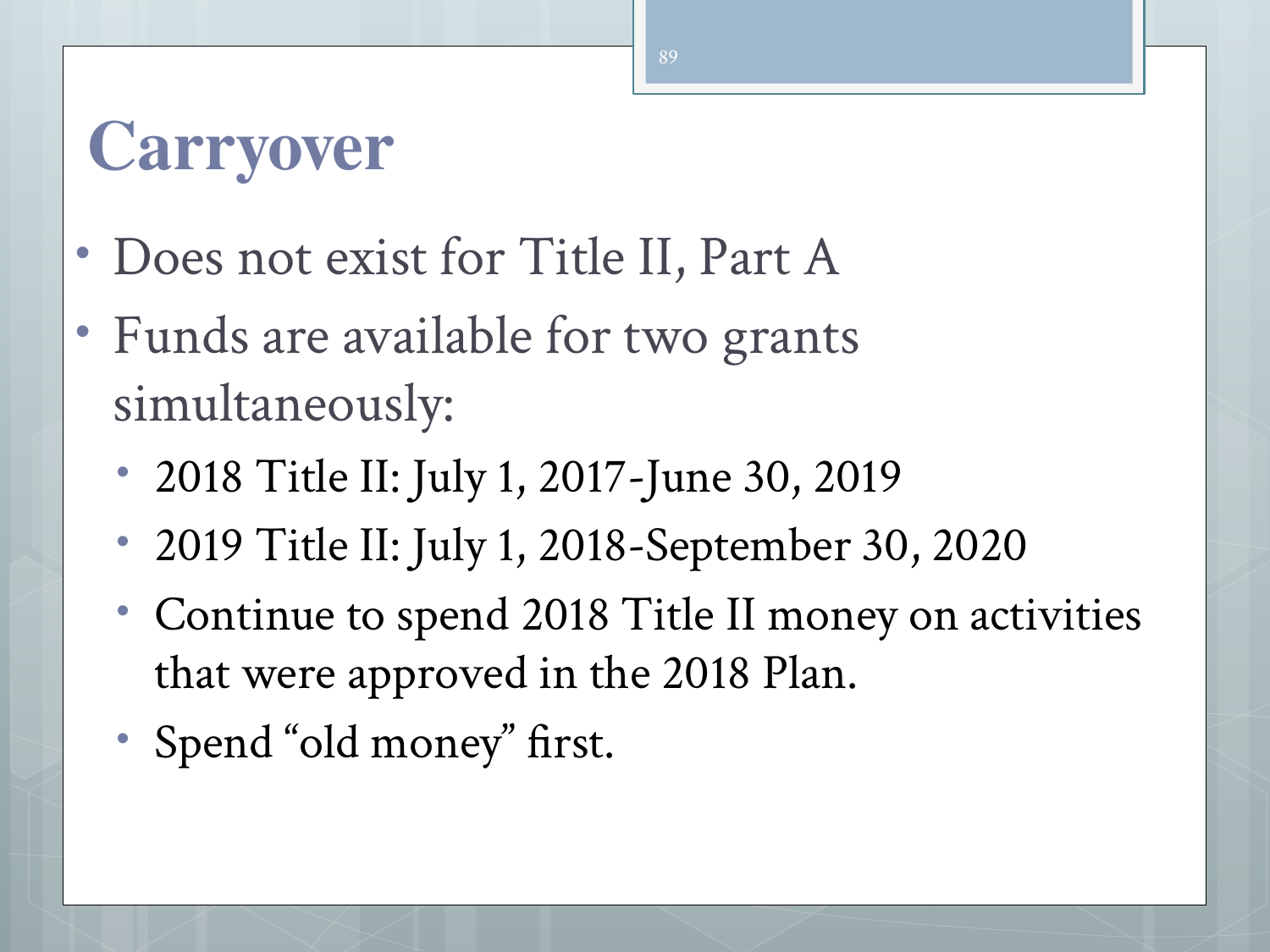

89
# Carryover
Does not exist for Title II, Part A
Funds are available for two grants simultaneously:
2018 Title II: July 1, 2017-June 30, 2019
2019 Title II: July 1, 2018-September 30, 2020
Continue to spend 2018 Title II money on activities that were approved in the 2018 Plan.
Spend “old money” first.